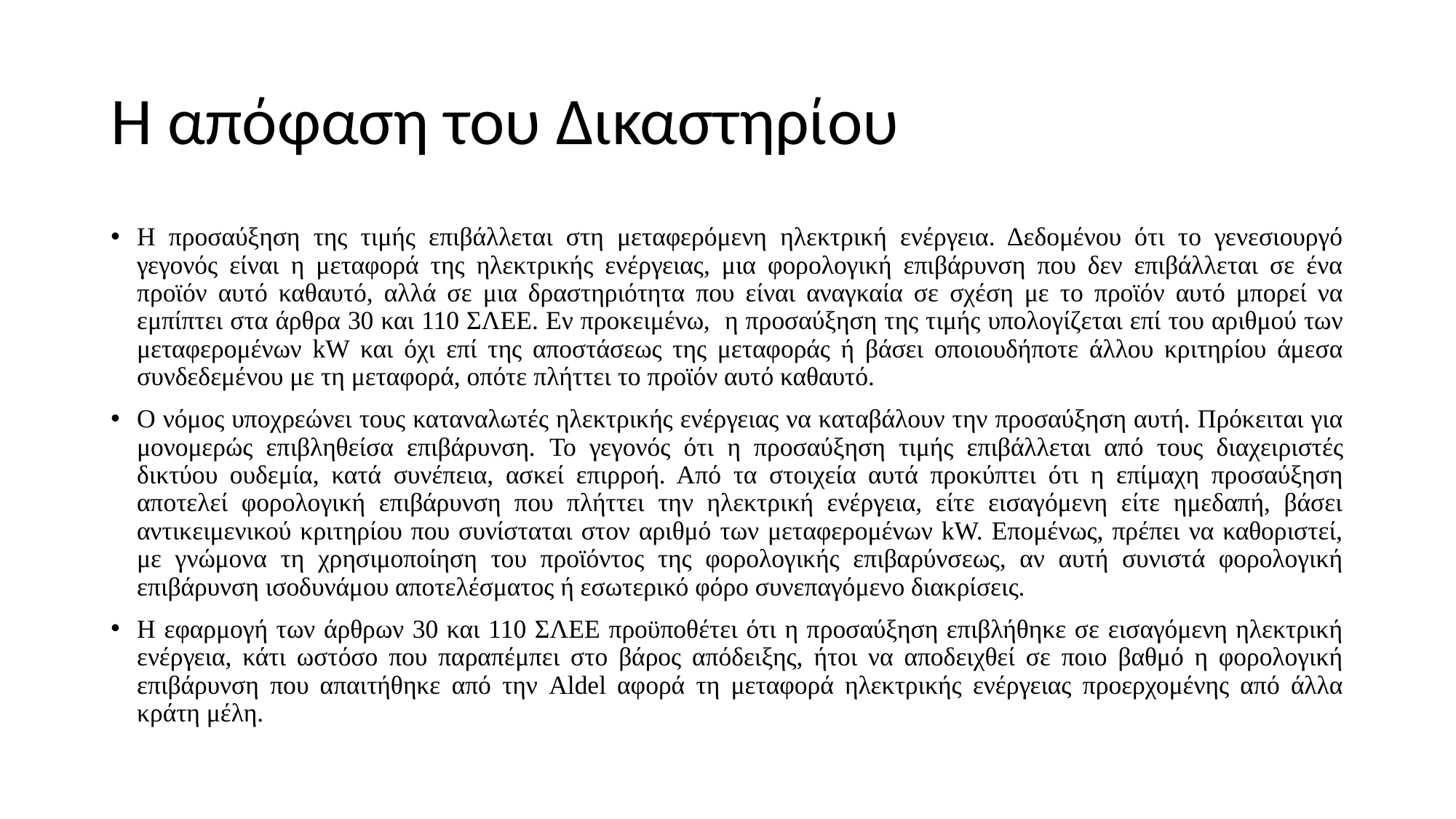

# Η απόφαση του Δικαστηρίου
H προσαύξηση της τιμής επιβάλλεται στη μεταφερόμενη ηλεκτρική ενέργεια. Δεδομένου ότι το γενεσιουργό γεγονός είναι η μεταφορά της ηλεκτρικής ενέργειας, μια φορολογική επιβάρυνση που δεν επιβάλλεται σε ένα προϊόν αυτό καθαυτό, αλλά σε μια δραστηριότητα που είναι αναγκαία σε σχέση με το προϊόν αυτό μπορεί να εμπίπτει στα άρθρα 30 και 110 ΣΛΕΕ. Εν προκειμένω,  η προσαύξηση της τιμής υπολογίζεται επί του αριθμού των μεταφερομένων kW και όχι επί της αποστάσεως της μεταφοράς ή βάσει οποιουδήποτε άλλου κριτηρίου άμεσα συνδεδεμένου με τη μεταφορά, οπότε πλήττει το προϊόν αυτό καθαυτό.
O νόμος υποχρεώνει τους καταναλωτές ηλεκτρικής ενέργειας να καταβάλουν την προσαύξηση αυτή. Πρόκειται για μονομερώς επιβληθείσα επιβάρυνση. Το γεγονός ότι η προσαύξηση τιμής επιβάλλεται από τους διαχειριστές δικτύου ουδεμία, κατά συνέπεια, ασκεί επιρροή. Από τα στοιχεία αυτά προκύπτει ότι η επίμαχη προσαύξηση αποτελεί φορολογική επιβάρυνση που πλήττει την ηλεκτρική ενέργεια, είτε εισαγόμενη είτε ημεδαπή, βάσει αντικειμενικού κριτηρίου που συνίσταται στον αριθμό των μεταφερομένων kW. Επομένως, πρέπει να καθοριστεί, με γνώμονα τη χρησιμοποίηση του προϊόντος της φορολογικής επιβαρύνσεως, αν αυτή συνιστά φορολογική επιβάρυνση ισοδυνάμου αποτελέσματος ή εσωτερικό φόρο συνεπαγόμενο διακρίσεις.
Η εφαρμογή των άρθρων 30 και 110 ΣΛΕΕ προϋποθέτει ότι η προσαύξηση επιβλήθηκε σε εισαγόμενη ηλεκτρική ενέργεια, κάτι ωστόσο που παραπέμπει στο βάρος απόδειξης, ήτοι να αποδειχθεί σε ποιο βαθμό η φορολογική επιβάρυνση που απαιτήθηκε από την Aldel αφορά τη μεταφορά ηλεκτρικής ενέργειας προερχομένης από άλλα κράτη μέλη.